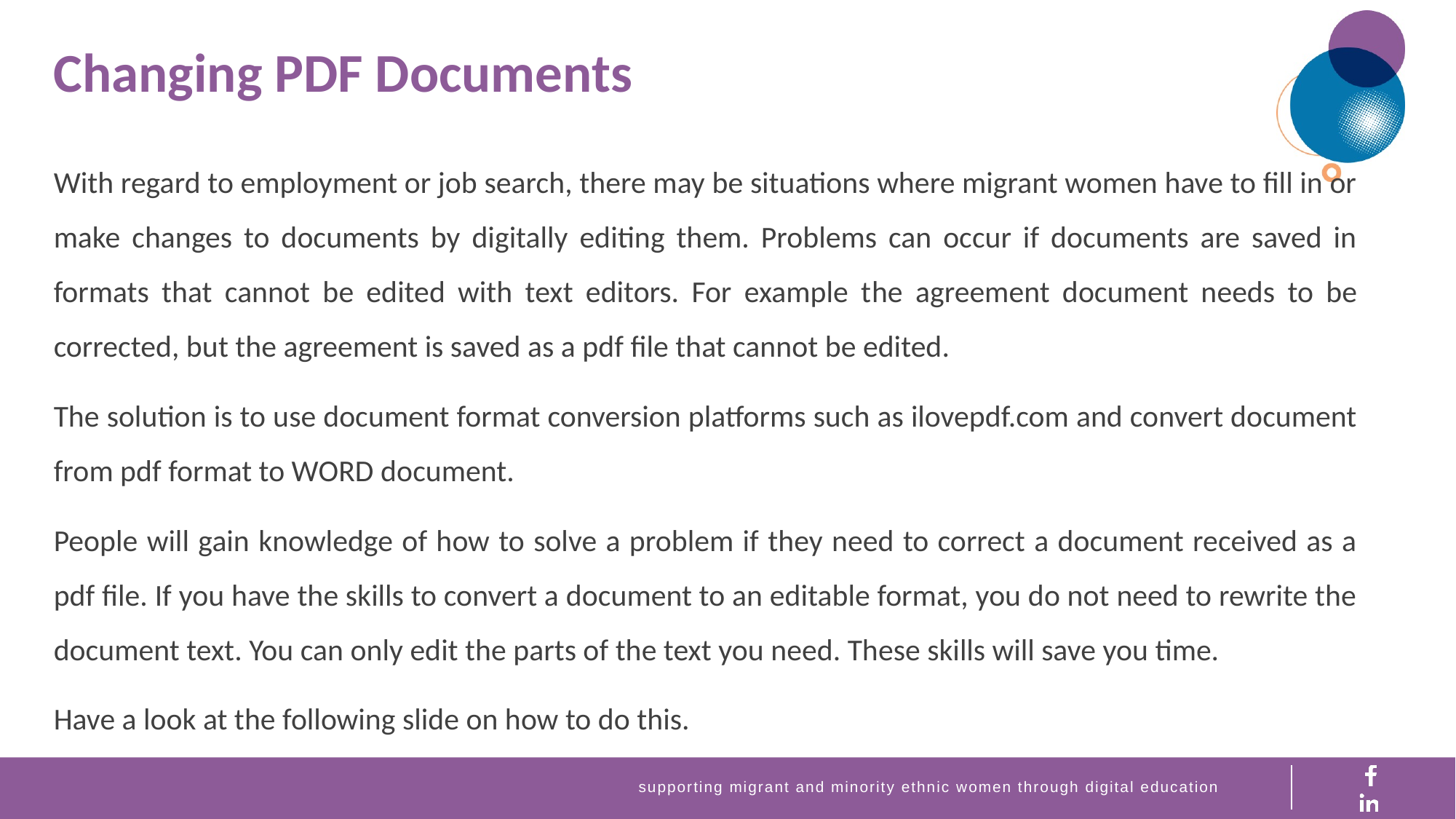

Changing PDF Documents
With regard to employment or job search, there may be situations where migrant women have to fill in or make changes to documents by digitally editing them. Problems can occur if documents are saved in formats that cannot be edited with text editors. For example the agreement document needs to be corrected, but the agreement is saved as a pdf file that cannot be edited.
The solution is to use document format conversion platforms such as ilovepdf.com and convert document from pdf format to WORD document.
People will gain knowledge of how to solve a problem if they need to correct a document received as a pdf file. If you have the skills to convert a document to an editable format, you do not need to rewrite the document text. You can only edit the parts of the text you need. These skills will save you time.
Have a look at the following slide on how to do this.